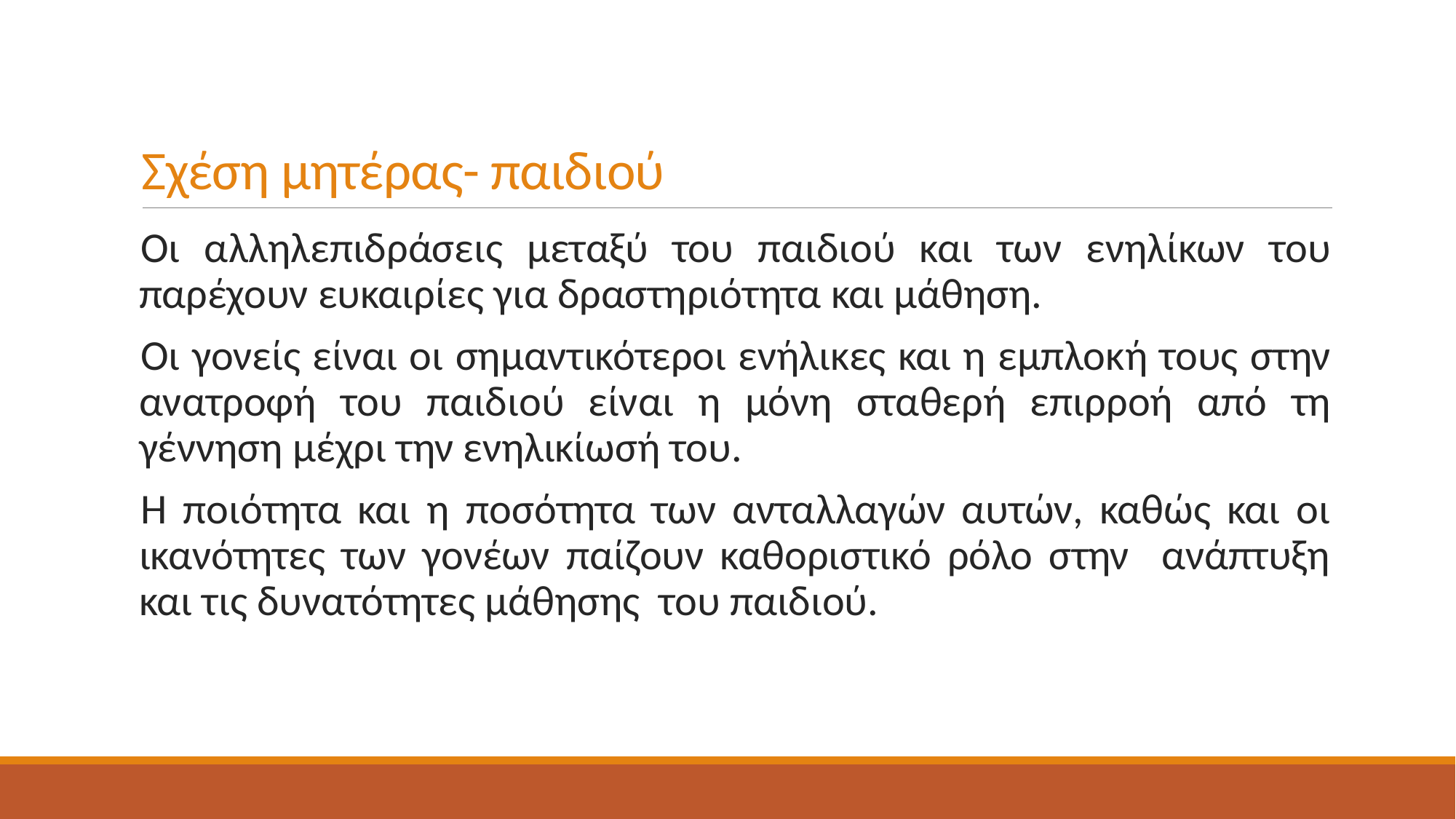

# Σχέση μητέρας- παιδιού
Οι αλληλεπιδράσεις μεταξύ του παιδιού και των ενηλίκων του παρέχουν ευκαιρίες για δραστηριότητα και μάθηση.
Οι γονείς είναι οι σημαντικότεροι ενήλικες και η εμπλοκή τους στην ανατροφή του παιδιού είναι η μόνη σταθερή επιρροή από τη γέννηση μέχρι την ενηλικίωσή του.
Η ποιότητα και η ποσότητα των ανταλλαγών αυτών, καθώς και οι ικανότητες των γονέων παίζουν καθοριστικό ρόλο στην  ανάπτυξη και τις δυνατότητες μάθησης  του παιδιού.